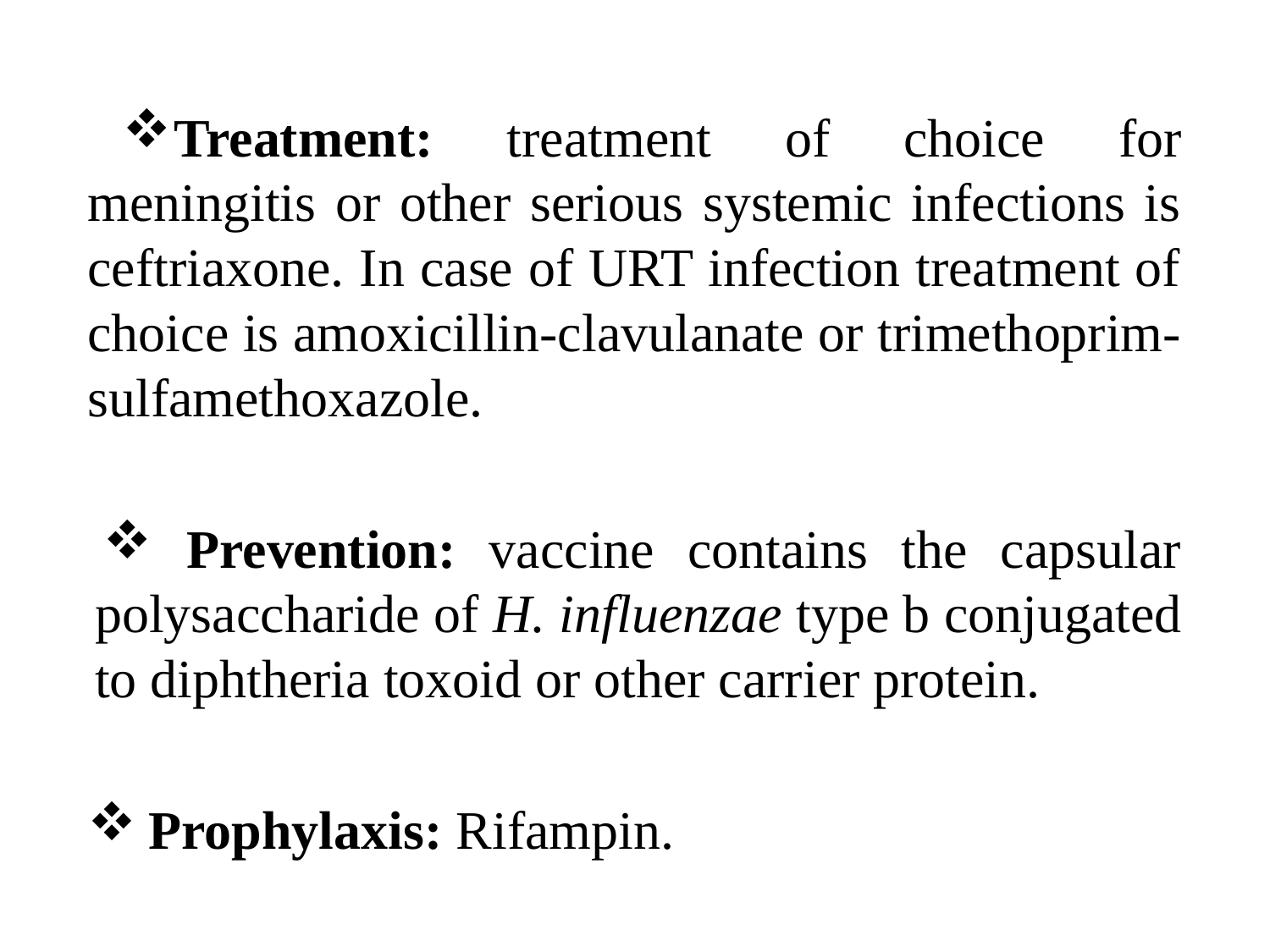

Treatment: treatment of choice for meningitis or other serious systemic infections is ceftriaxone. In case of URT infection treatment of choice is amoxicillin-clavulanate or trimethoprim-sulfamethoxazole.

 Prevention: vaccine contains the capsular polysaccharide of H. influenzae type b conjugated to diphtheria toxoid or other carrier protein.

 Prophylaxis: Rifampin.